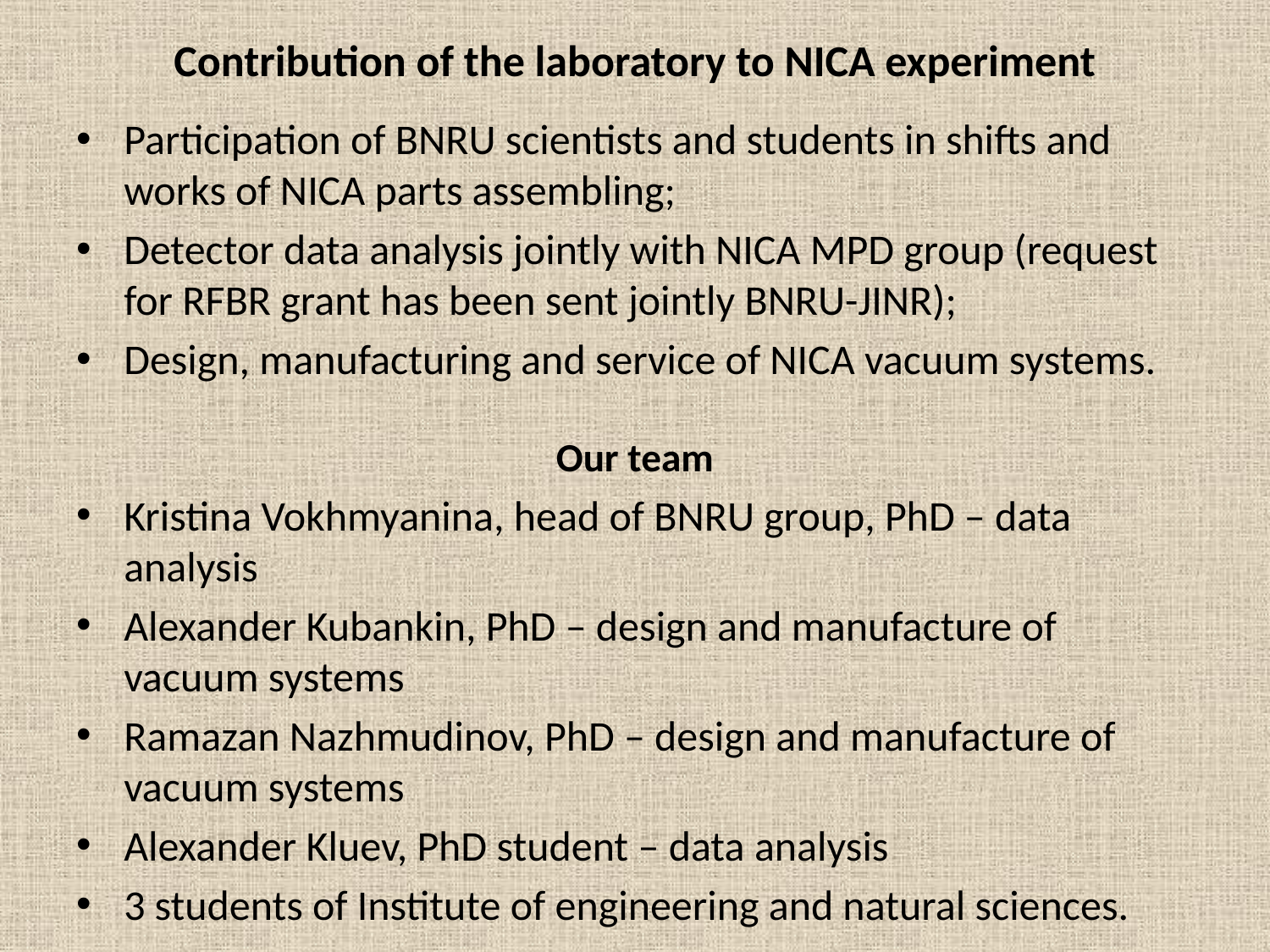

# Contribution of the laboratory to NICA experiment
Participation of BNRU scientists and students in shifts and works of NICA parts assembling;
Detector data analysis jointly with NICA MPD group (request for RFBR grant has been sent jointly BNRU-JINR);
Design, manufacturing and service of NICA vacuum systems.
Our team
Kristina Vokhmyanina, head of BNRU group, PhD – data analysis
Alexander Kubankin, PhD – design and manufacture of vacuum systems
Ramazan Nazhmudinov, PhD – design and manufacture of vacuum systems
Alexander Kluev, PhD student – data analysis
3 students of Institute of engineering and natural sciences.